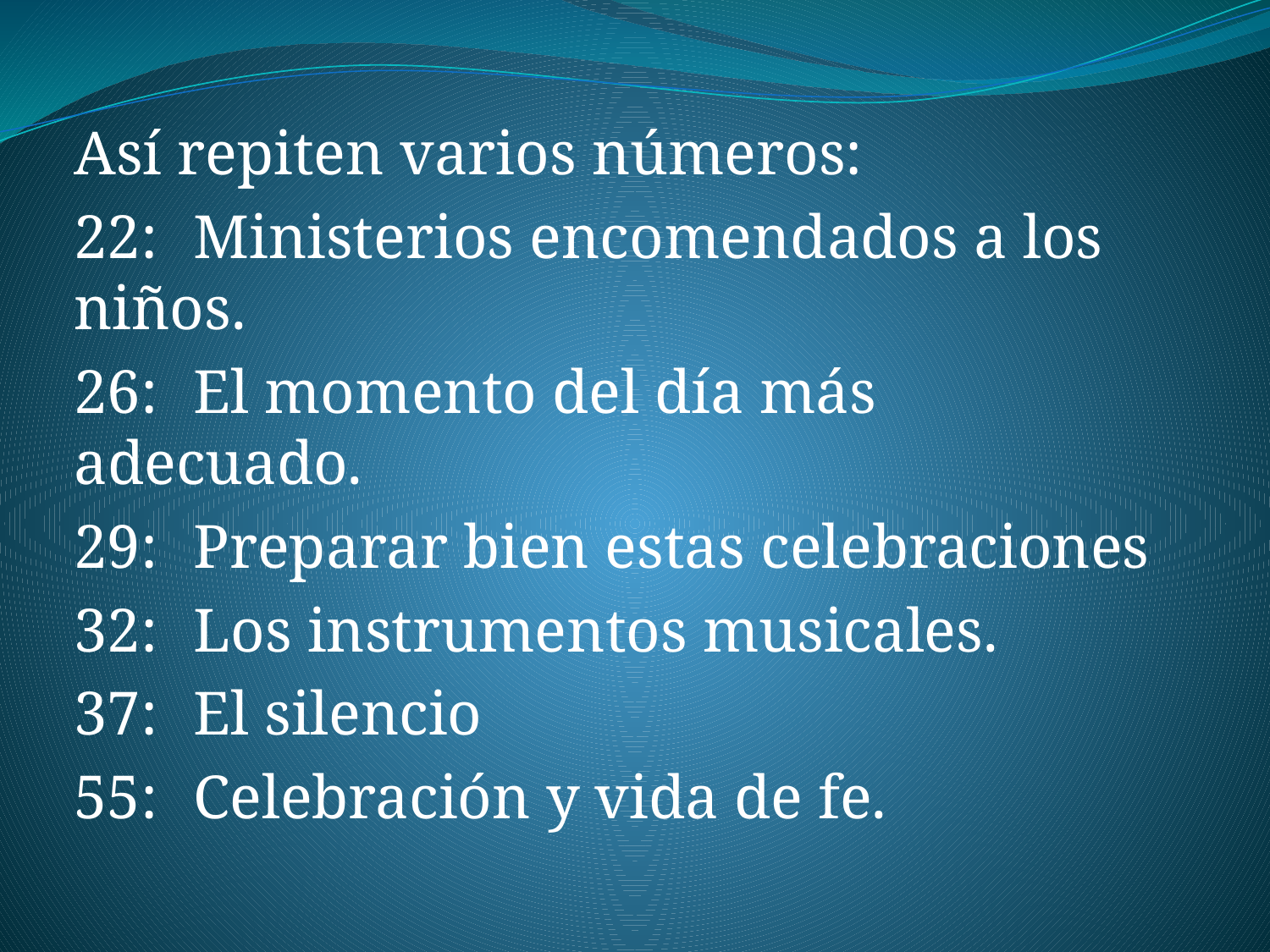

Así repiten varios números:
22:	Ministerios encomendados a los niños.
26:	El momento del día más adecuado.
29:	Preparar bien estas celebraciones
32:	Los instrumentos musicales.
37:	El silencio
55:	Celebración y vida de fe.